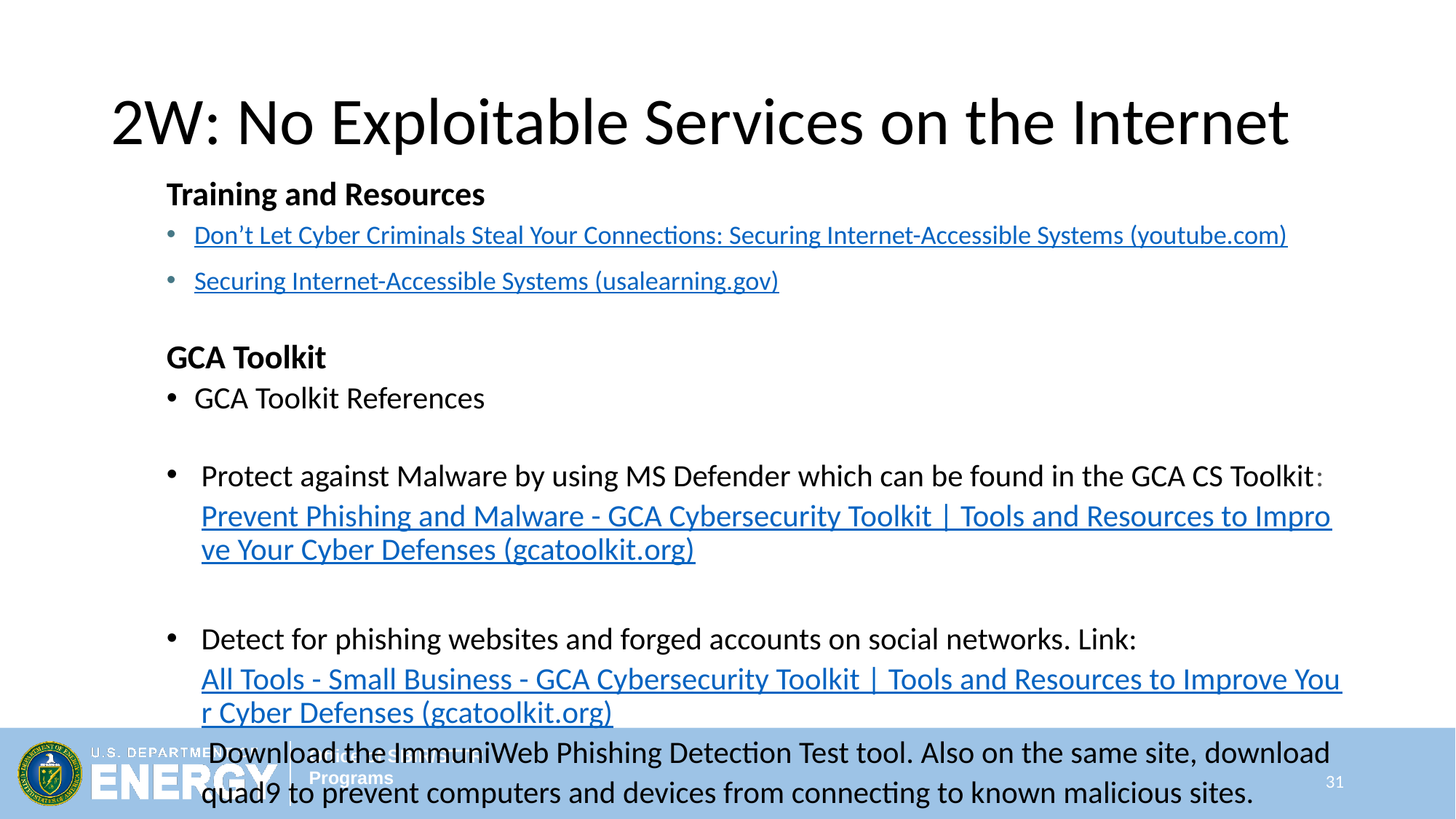

2W: No Exploitable Services on the Internet
Training and Resources
Don’t Let Cyber Criminals Steal Your Connections: Securing Internet-Accessible Systems (youtube.com)
Securing Internet-Accessible Systems (usalearning.gov)

GCA Toolkit
GCA Toolkit References

Protect against Malware by using MS Defender which can be found in the GCA CS Toolkit: Prevent Phishing and Malware - GCA Cybersecurity Toolkit | Tools and Resources to Improve Your Cyber Defenses (gcatoolkit.org)

Detect for phishing websites and forged accounts on social networks. Link: All Tools - Small Business - GCA Cybersecurity Toolkit | Tools and Resources to Improve Your Cyber Defenses (gcatoolkit.org) Download the ImmuniWeb Phishing Detection Test tool. Also on the same site, download quad9 to prevent computers and devices from connecting to known malicious sites.

31